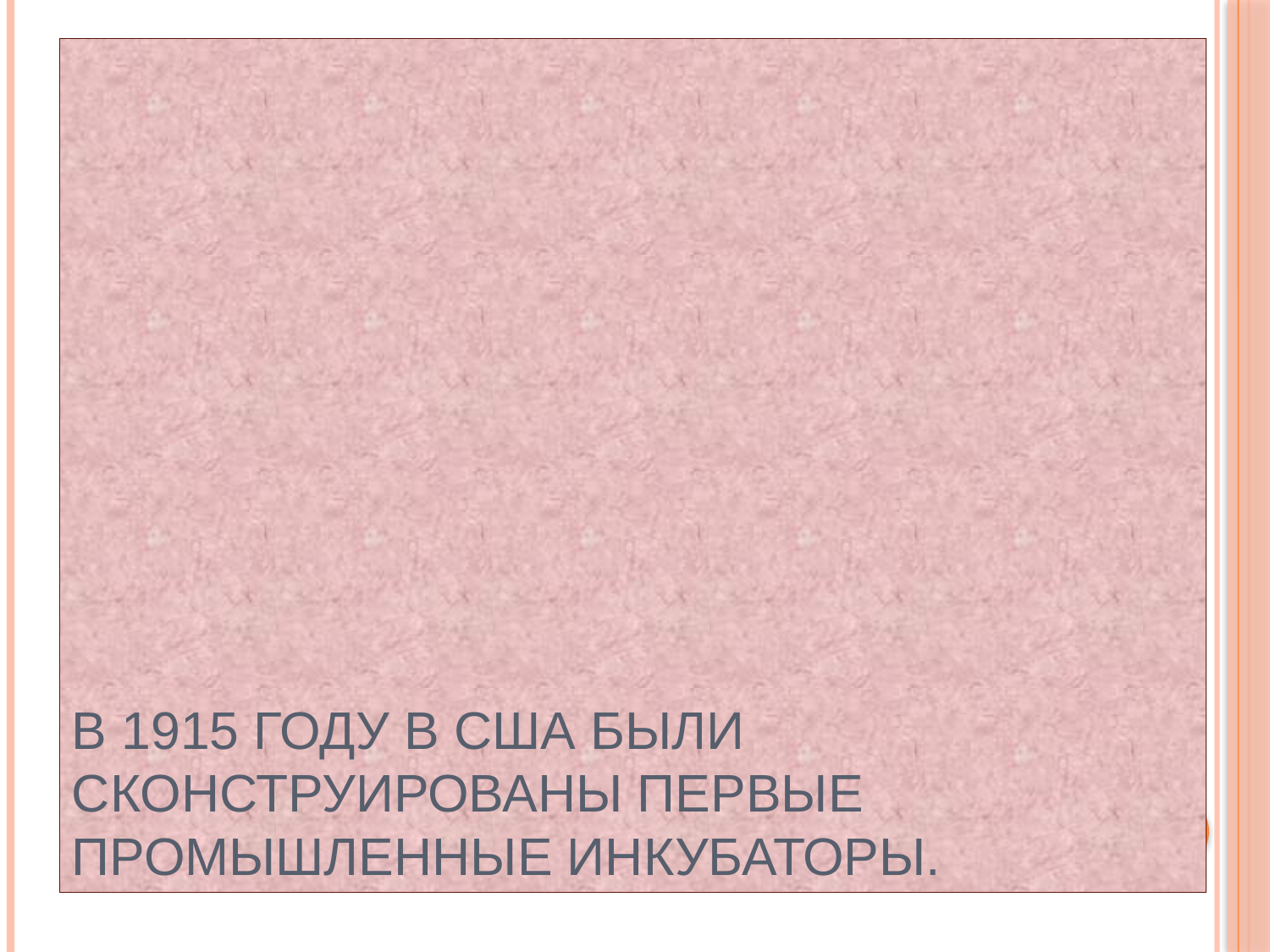

# В 1915 году в США были сконструированы первые промышленные инкубаторы.